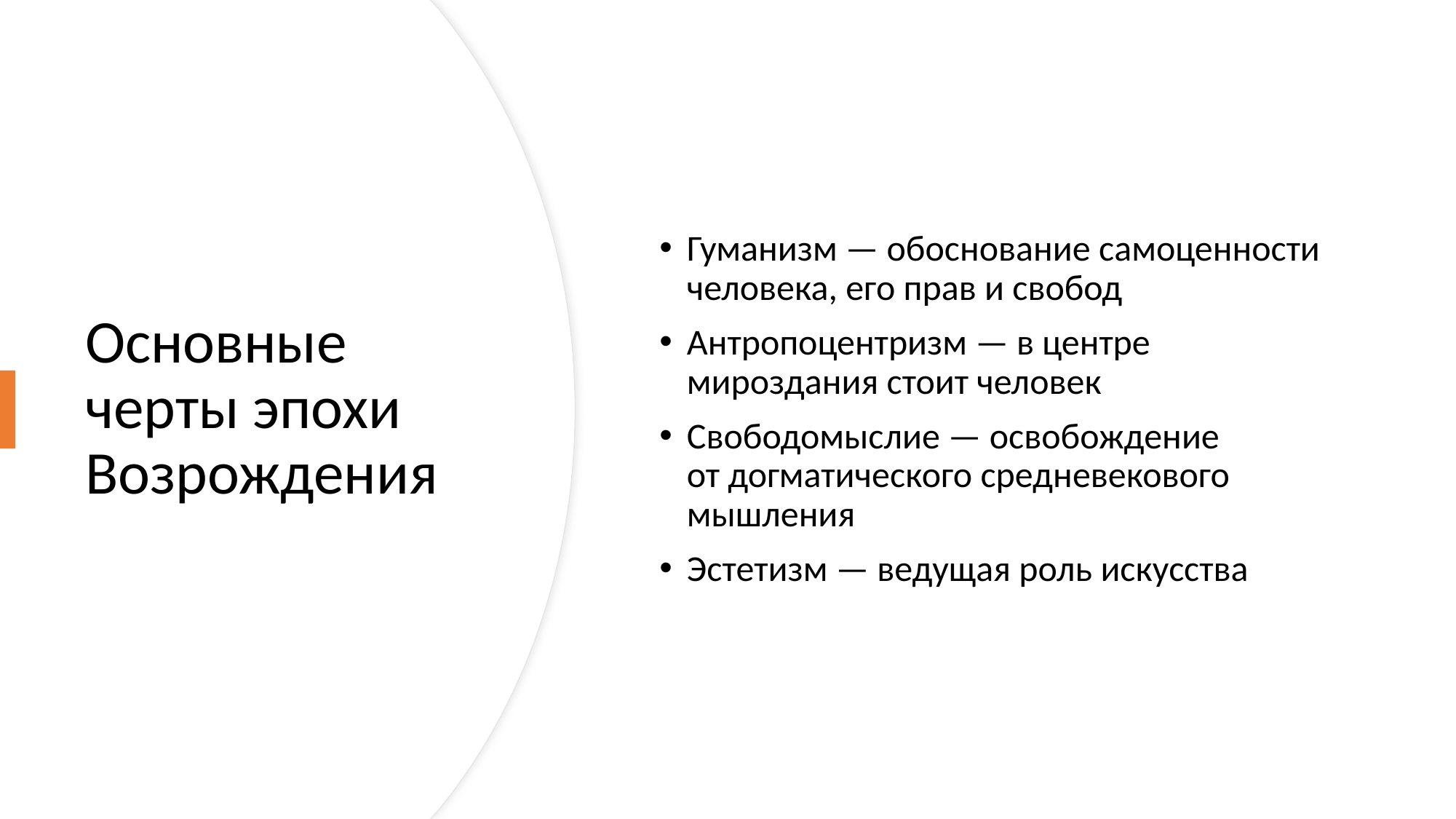

Гуманизм — обоснование самоценности человека, его прав и свобод
Антропоцентризм — в центре мироздания стоит человек
Свободомыслие — освобождение от догматического средневекового мышления
Эстетизм — ведущая роль искусства
# Основные черты эпохи Возрождения